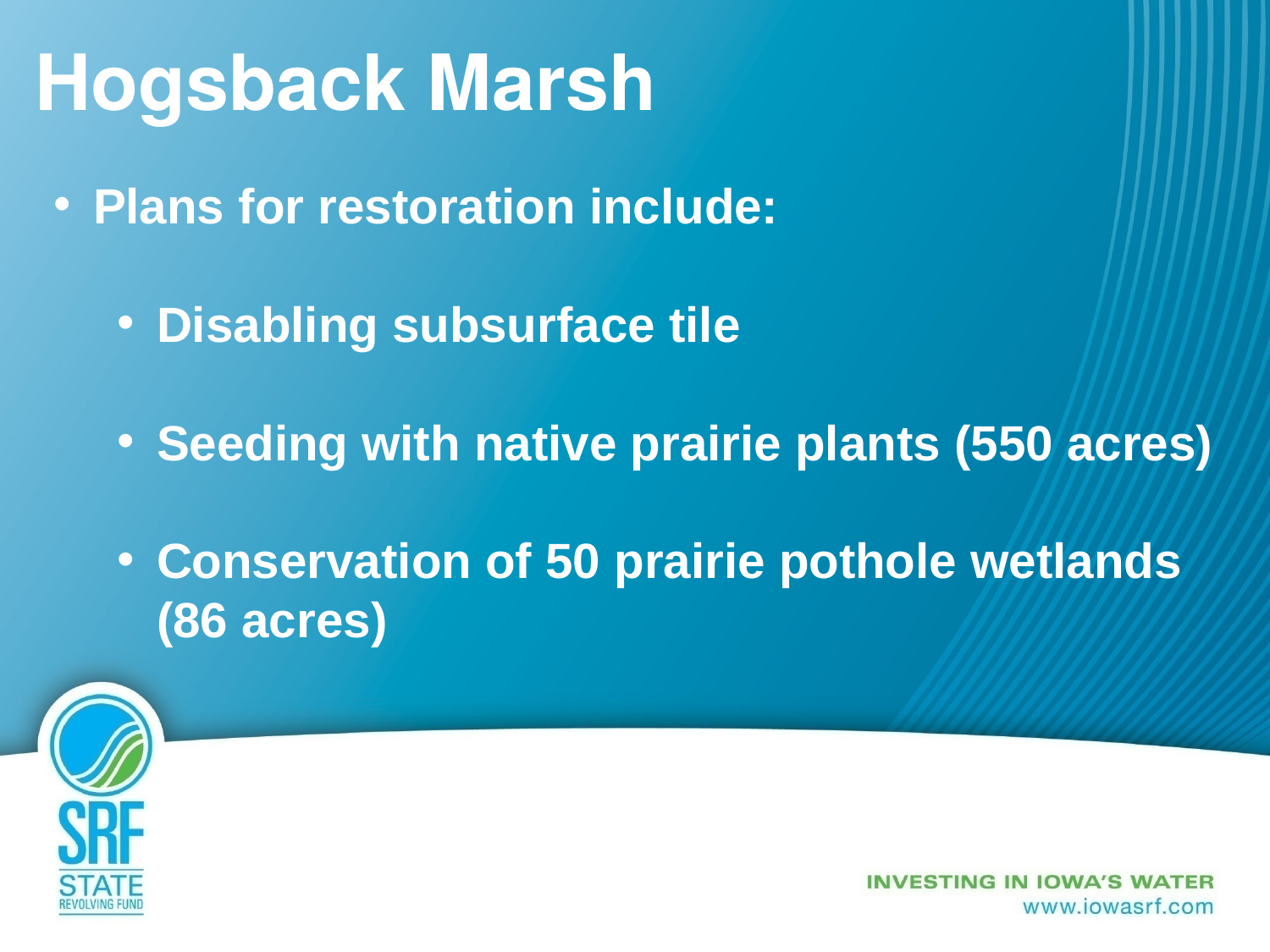

# Hogsback Marsh
Plans for restoration include:

Disabling subsurface tile

Seeding with native prairie plants (550 acres)

Conservation of 50 prairie pothole wetlands (86 acres)